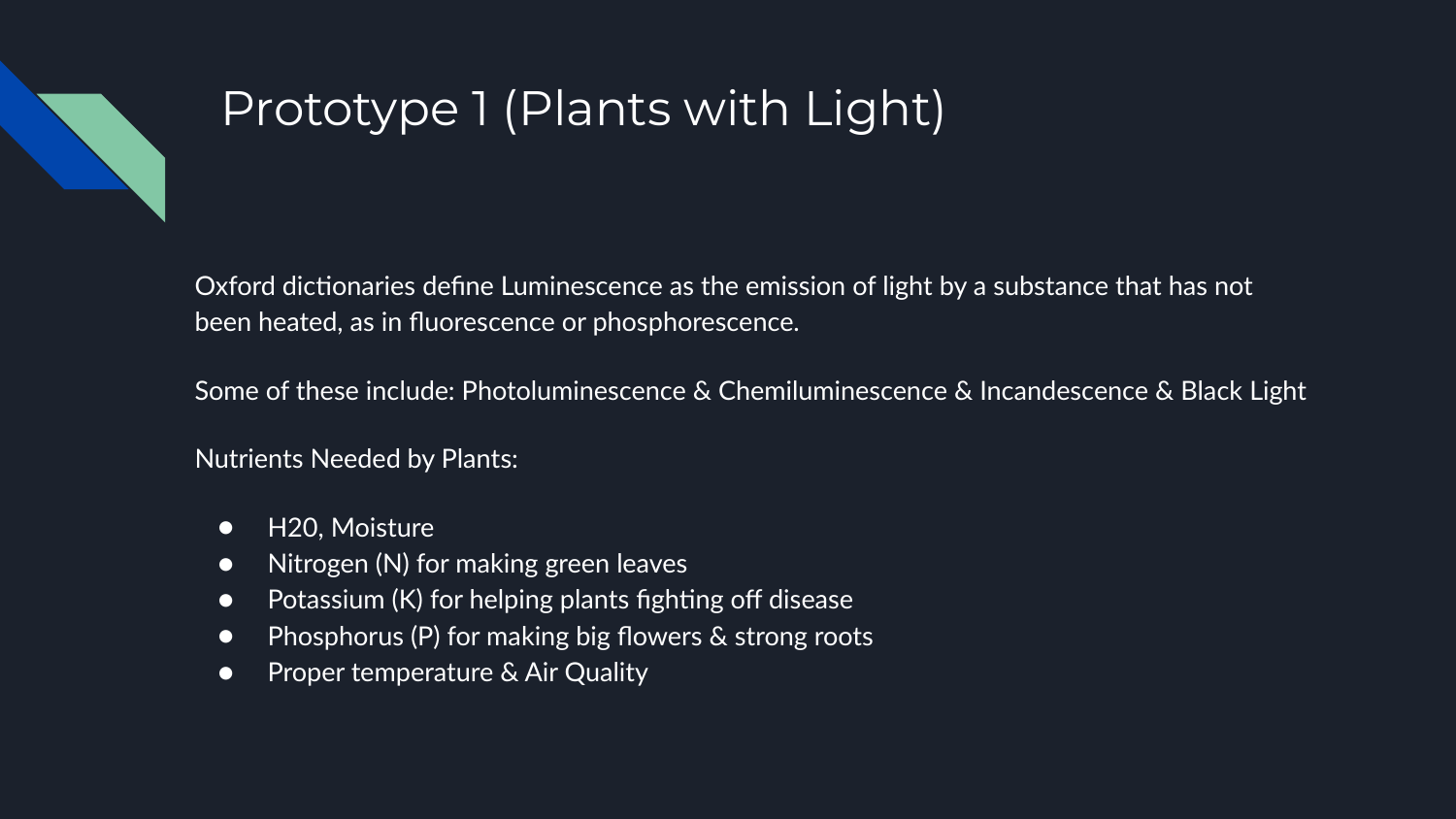

# Prototype 1 (Plants with Light)
Oxford dictionaries define Luminescence as the emission of light by a substance that has not been heated, as in fluorescence or phosphorescence.
Some of these include: Photoluminescence & Chemiluminescence & Incandescence & Black Light
Nutrients Needed by Plants:
H20, Moisture
Nitrogen (N) for making green leaves
Potassium (K) for helping plants fighting off disease
Phosphorus (P) for making big flowers & strong roots
Proper temperature & Air Quality